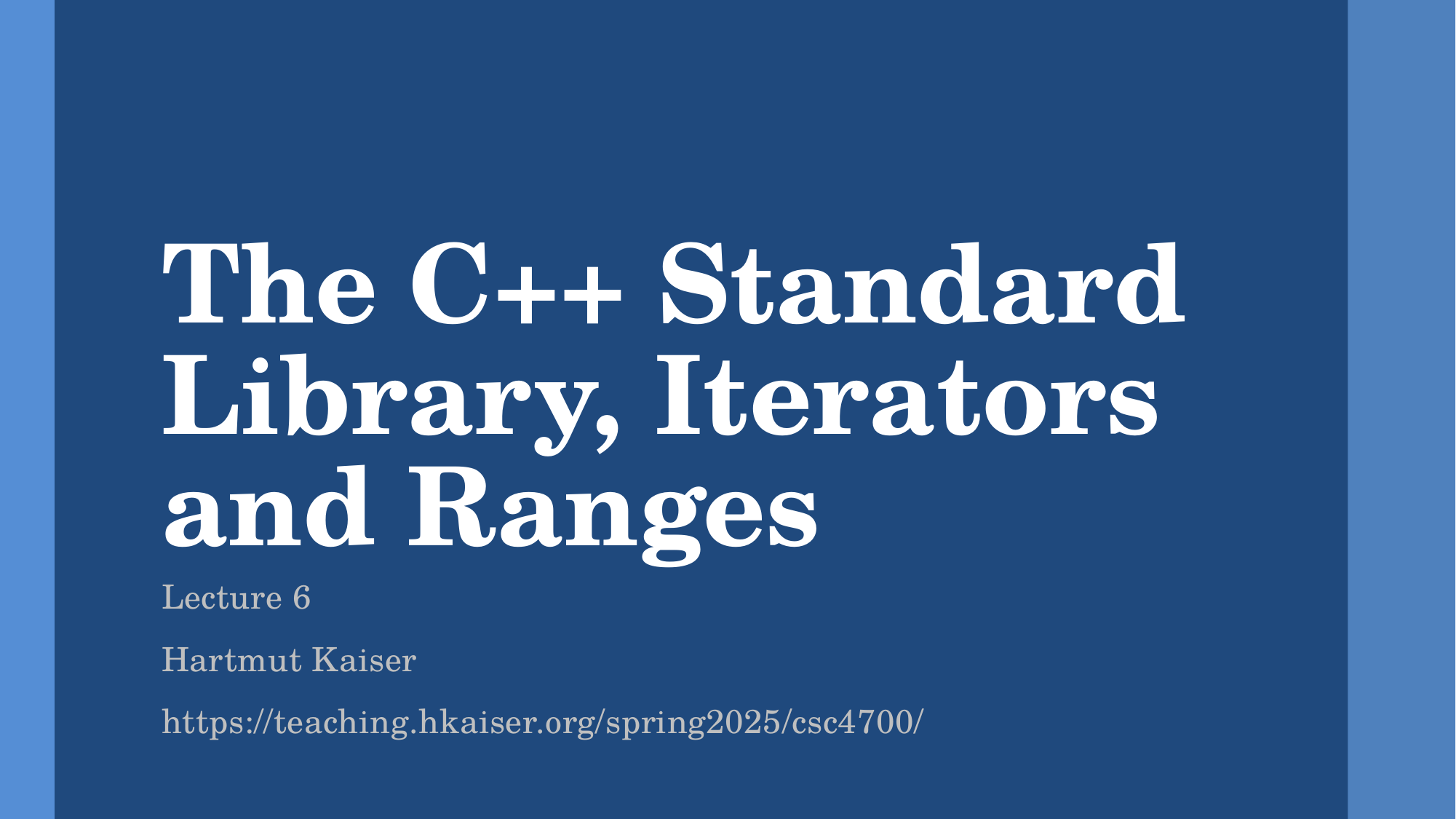

# The C++ Standard Library, Iterators and Ranges
Lecture 6
Hartmut Kaiser
https://teaching.hkaiser.org/spring2025/csc4700/